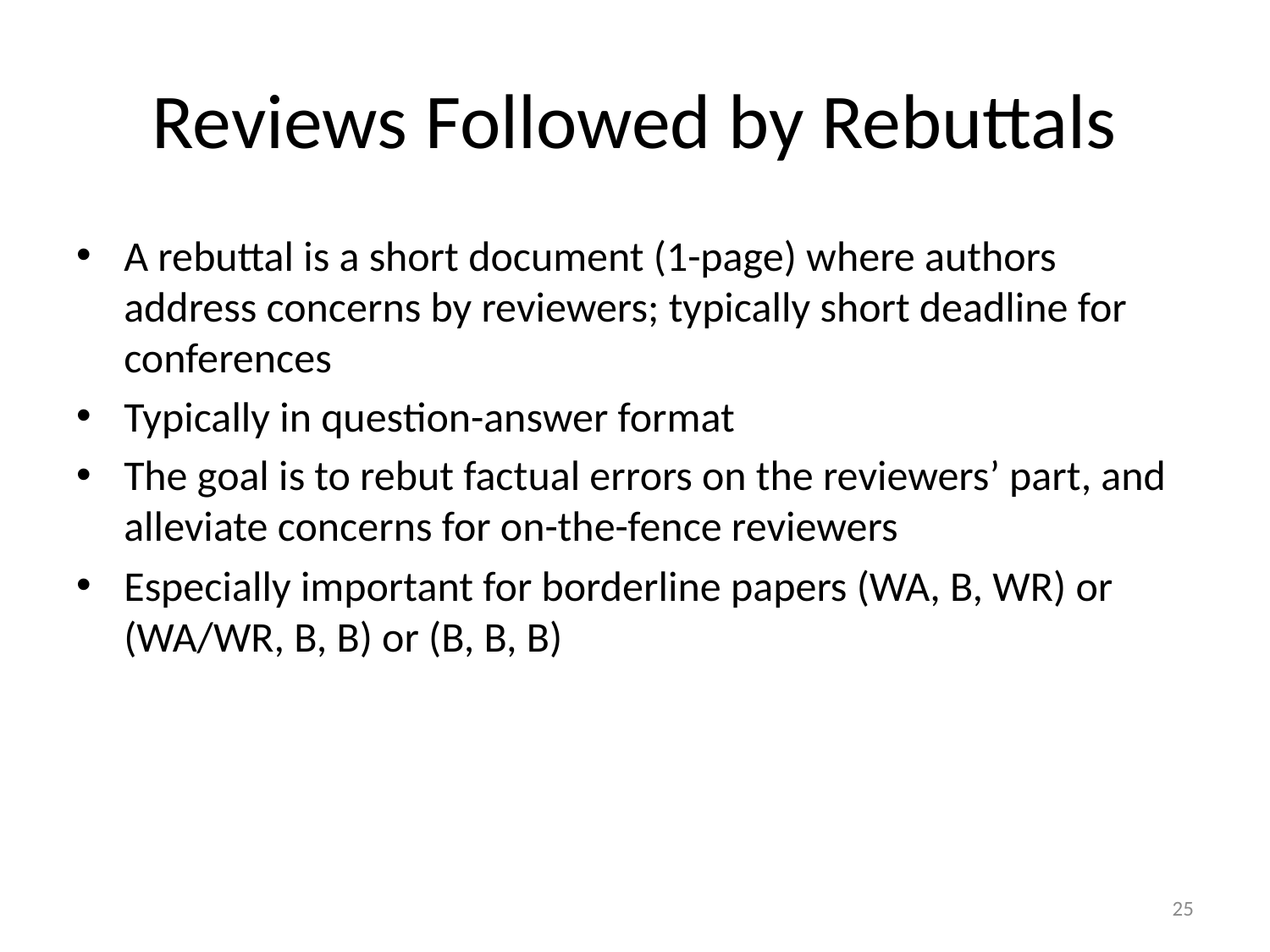

# Reviews Followed by Rebuttals
A rebuttal is a short document (1-page) where authors address concerns by reviewers; typically short deadline for conferences
Typically in question-answer format
The goal is to rebut factual errors on the reviewers’ part, and alleviate concerns for on-the-fence reviewers
Especially important for borderline papers (WA, B, WR) or (WA/WR, B, B) or (B, B, B)
25